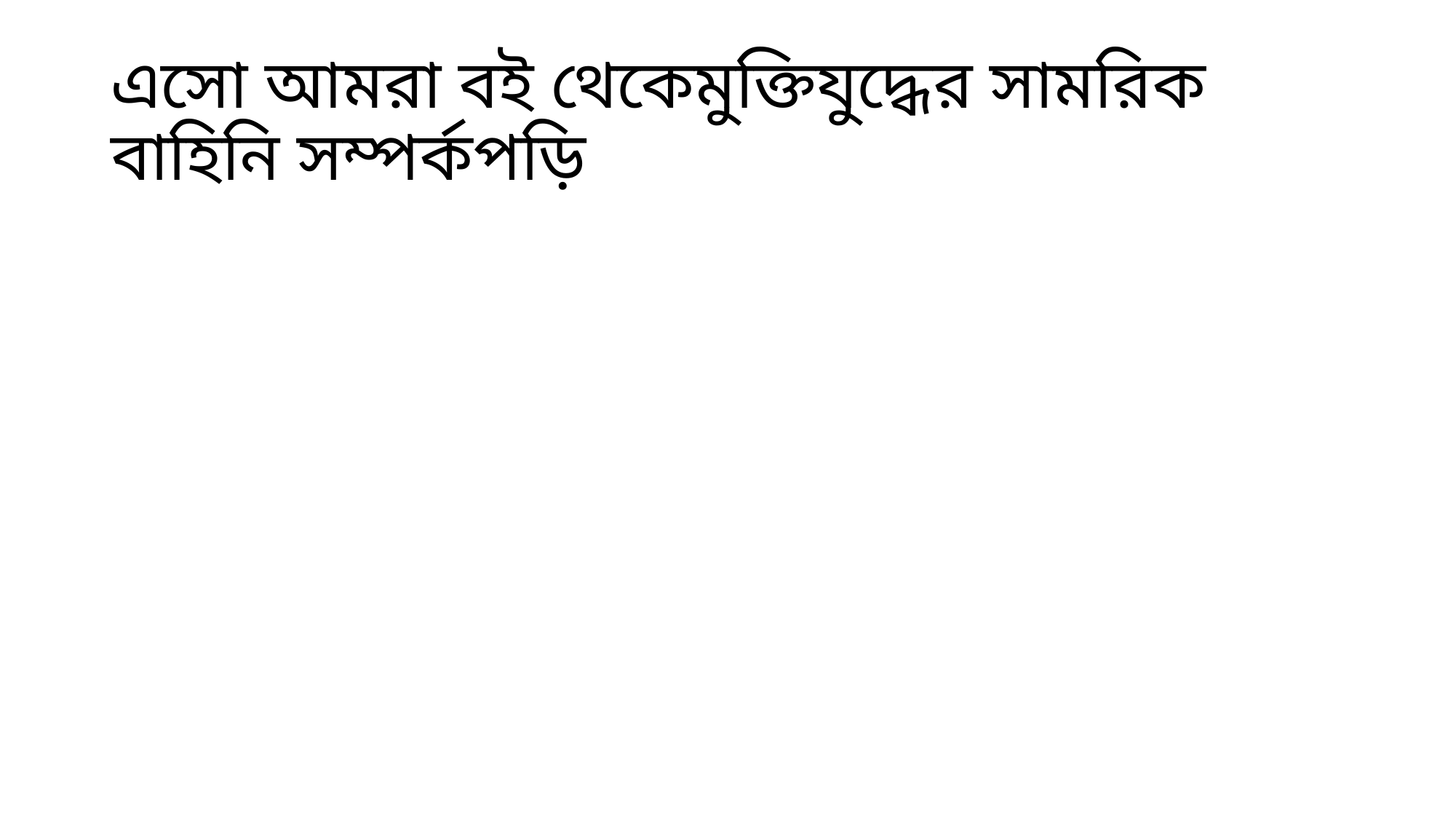

# এসো আমরা বই থেকেমুক্তিযুদ্ধের সামরিক বাহিনি সম্পর্কপড়ি